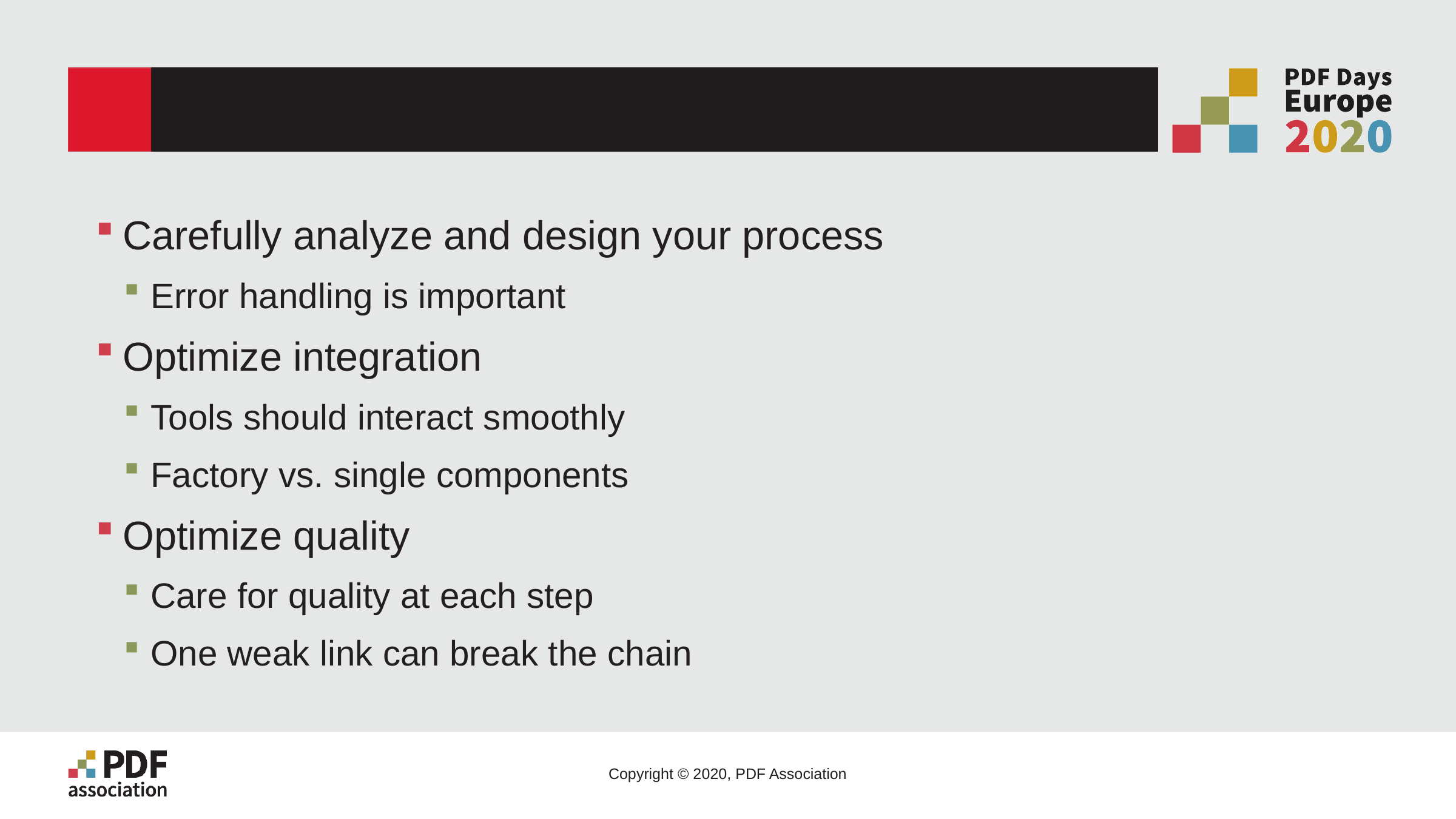

# Automation / Process – How To
Carefully analyze and design your process
Error handling is important
Optimize integration
Tools should interact smoothly
Factory vs. single components
Optimize quality
Care for quality at each step
One weak link can break the chain
19
Copyright © 2020, PDF Association